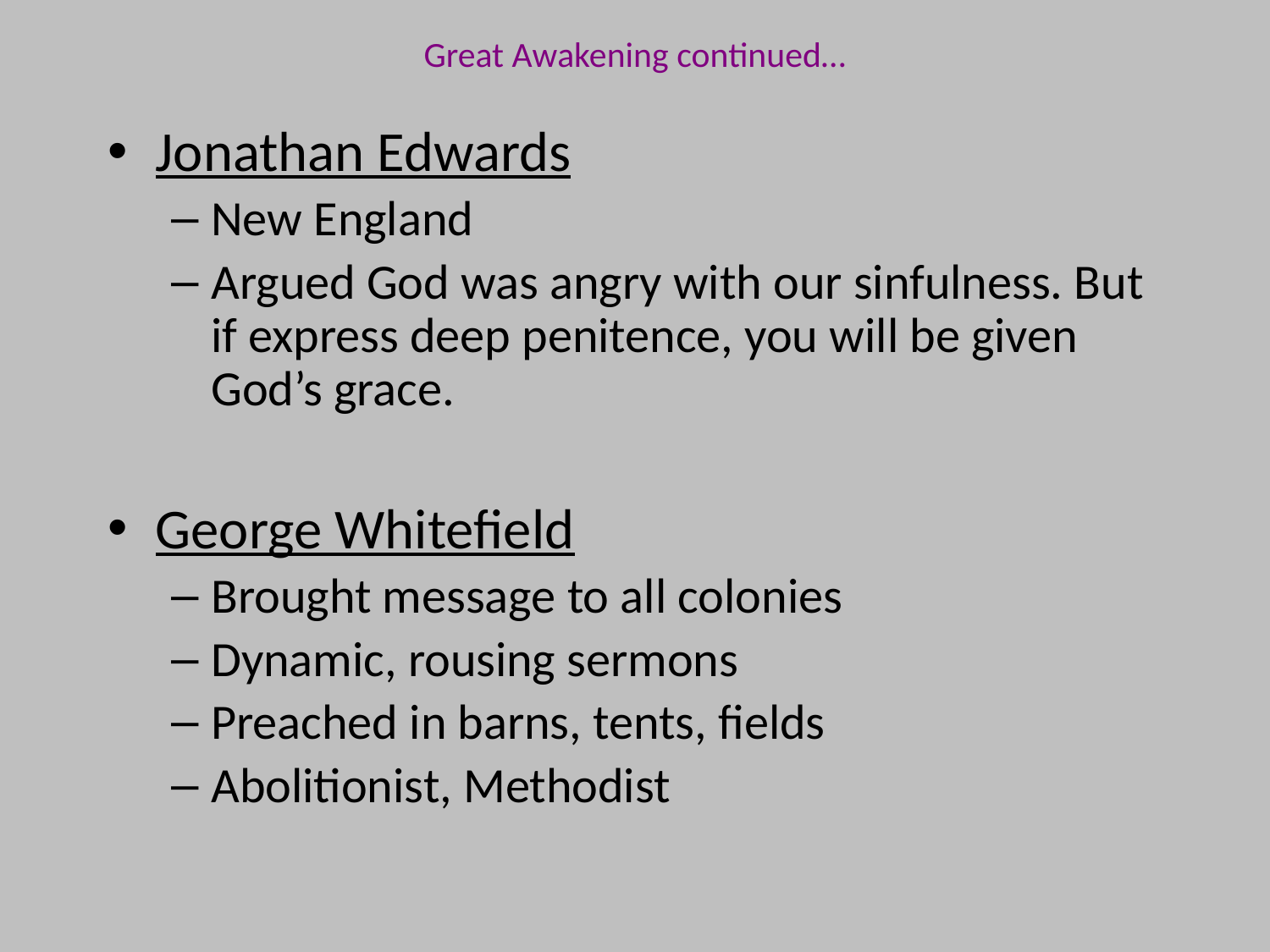

Great Awakening continued…
Jonathan Edwards
New England
Argued God was angry with our sinfulness. But if express deep penitence, you will be given God’s grace.

George Whitefield
Brought message to all colonies
Dynamic, rousing sermons
Preached in barns, tents, fields
Abolitionist, Methodist